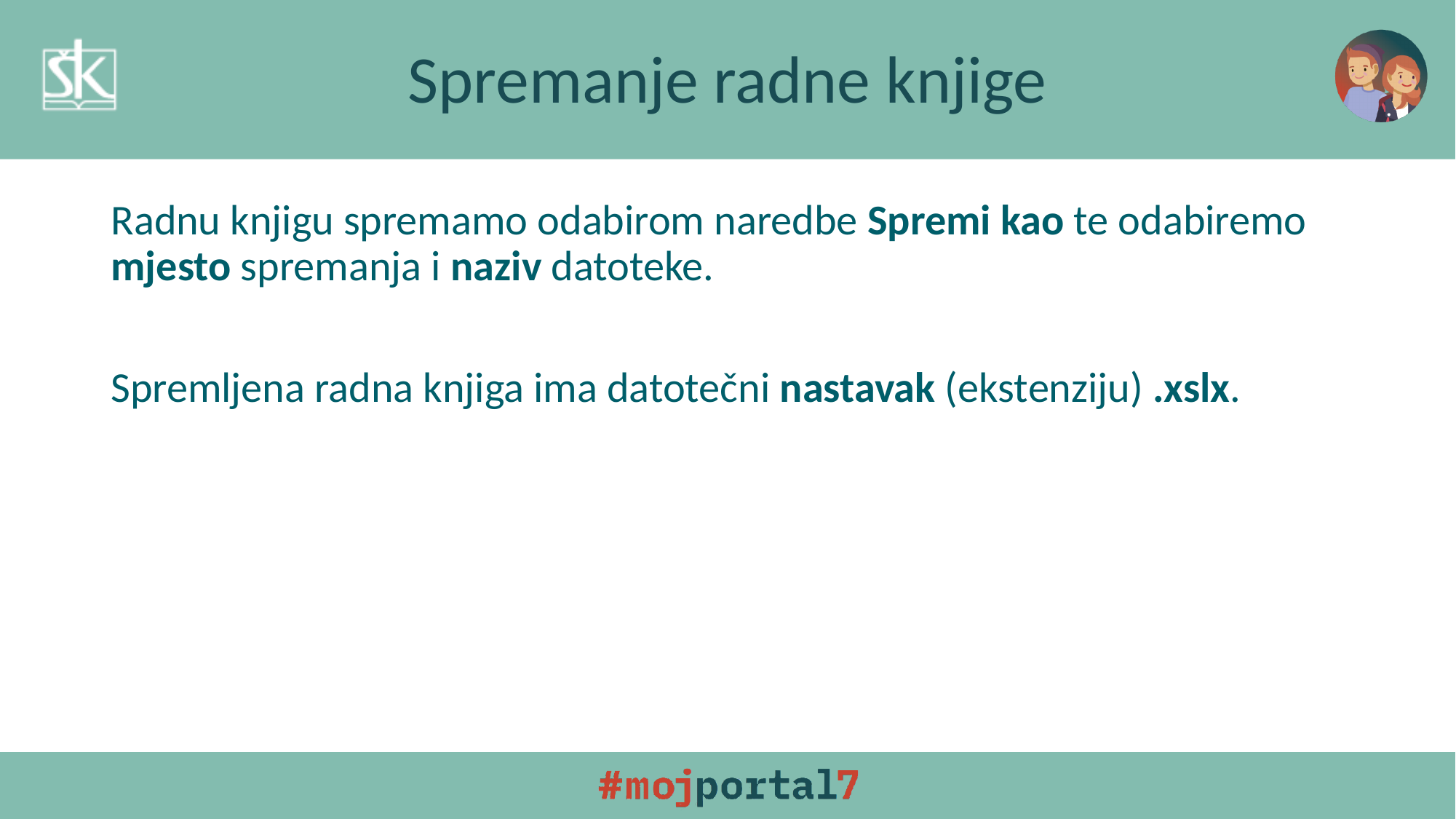

# Spremanje radne knjige
Radnu knjigu spremamo odabirom naredbe Spremi kao te odabiremo mjesto spremanja i naziv datoteke.

Spremljena radna knjiga ima datotečni nastavak (ekstenziju) .xslx.